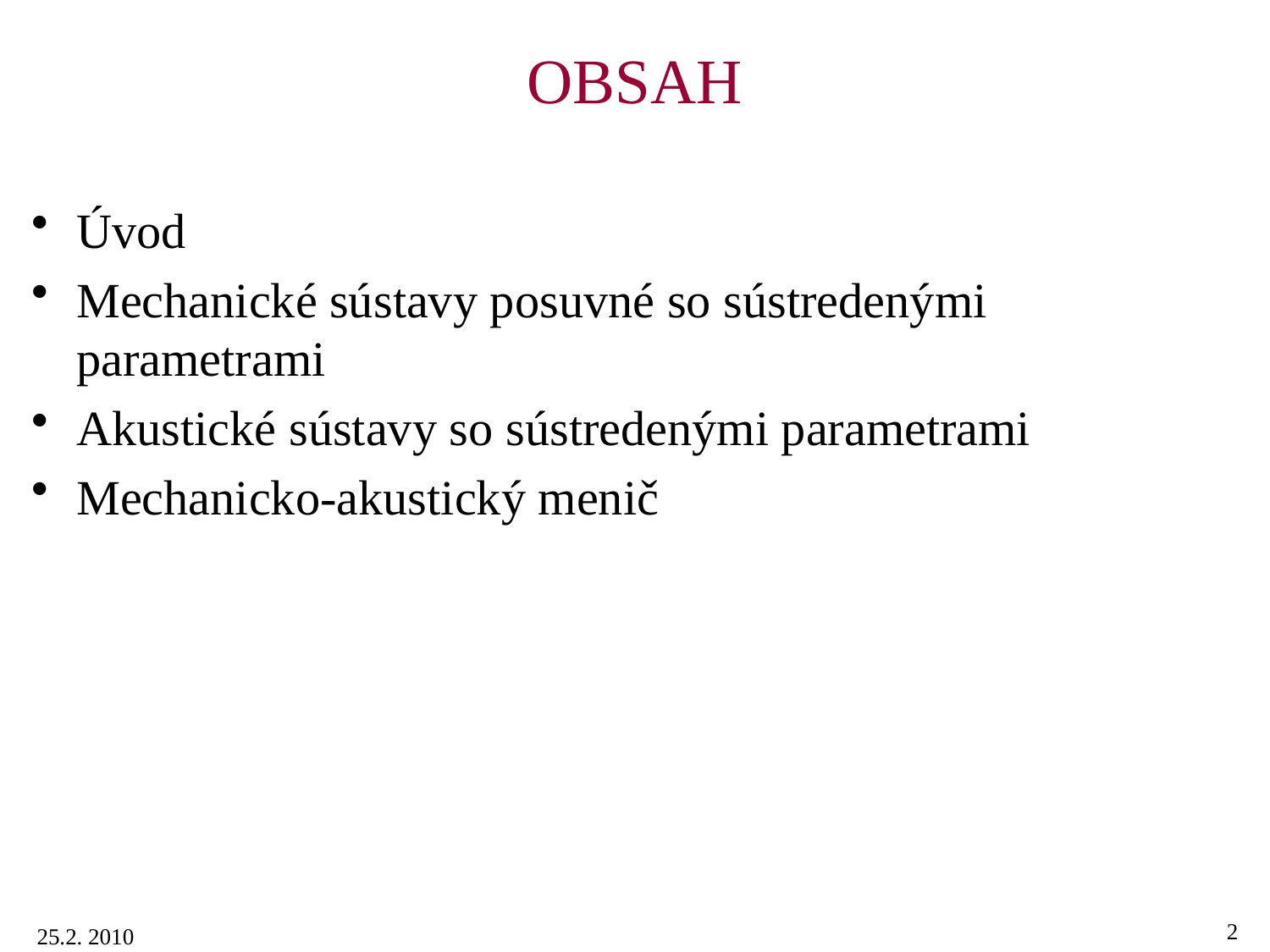

# OBSAH
Úvod
Mechanické sústavy posuvné so sústredenými parametrami
Akustické sústavy so sústredenými parametrami
Mechanicko-akustický menič

2
25.2. 2010